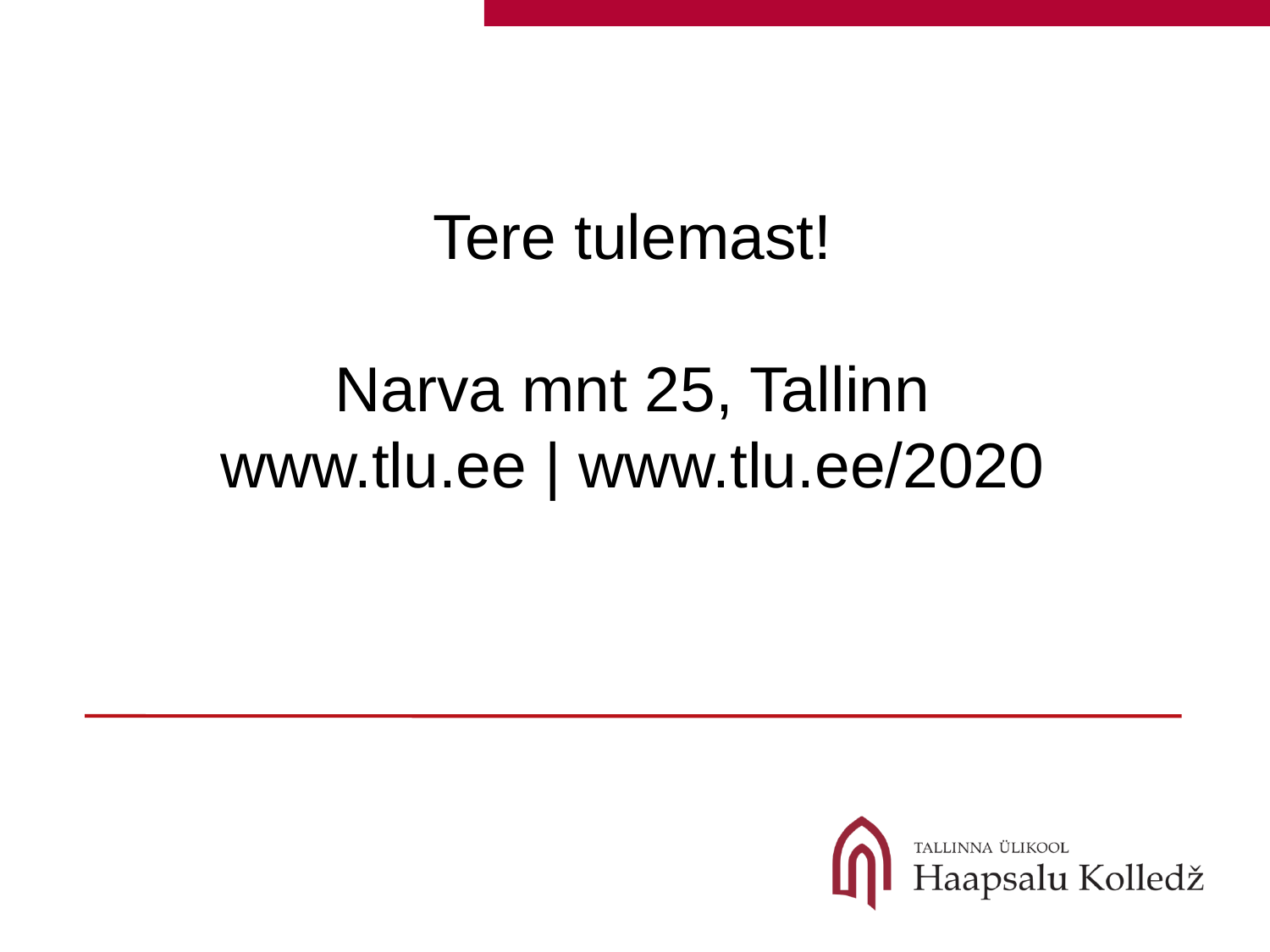

Tere tulemast!
Narva mnt 25, Tallinn
www.tlu.ee | www.tlu.ee/2020